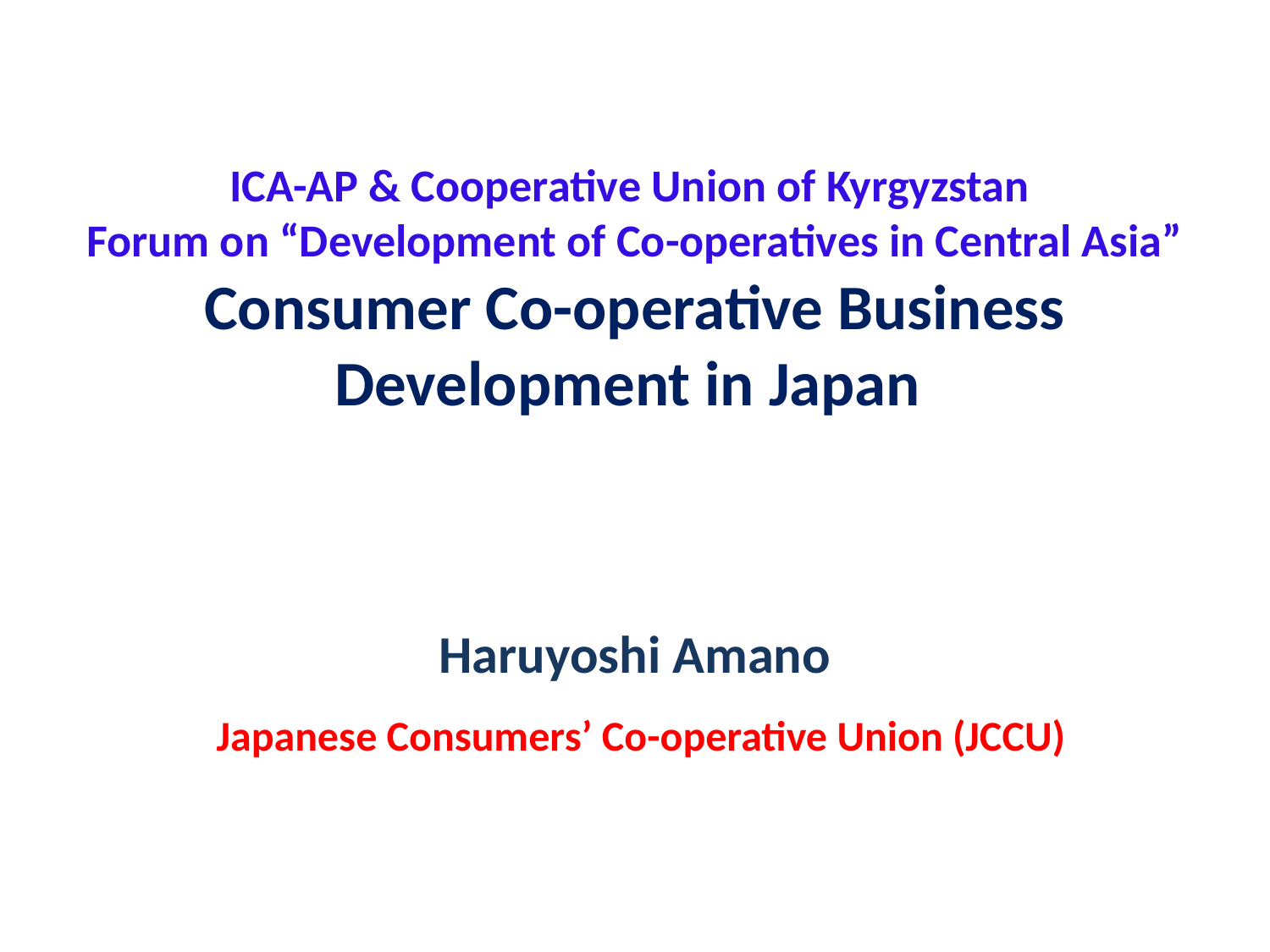

# ICA-AP & Cooperative Union of Kyrgyzstan Forum on “Development of Co-operatives in Central Asia” Consumer Co-operative Business Development in Japan
Haruyoshi Amano
 Japanese Consumers’ Co-operative Union (JCCU)